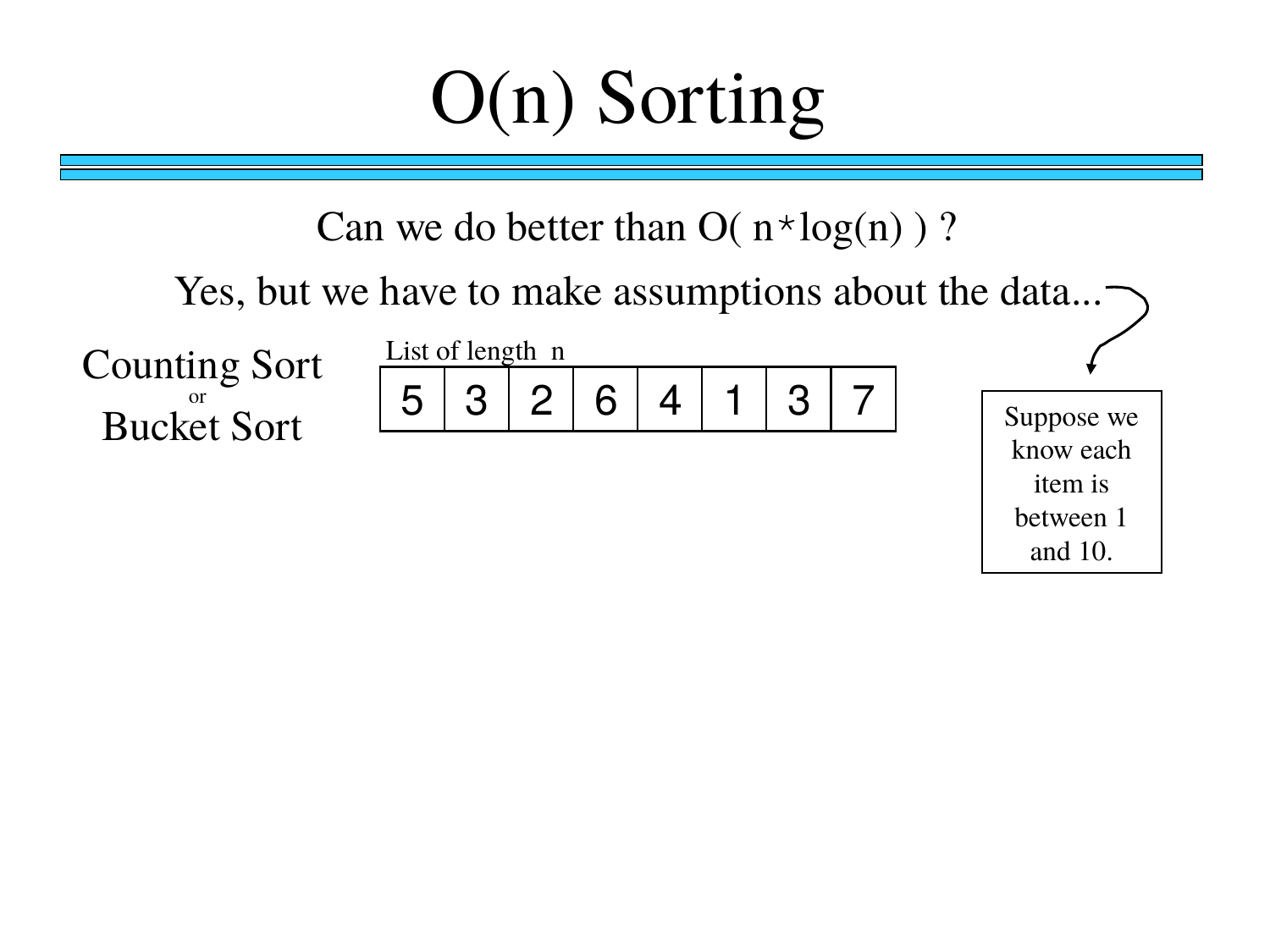

O(n) Sorting

Can we do better than O( n*log(n) ) ?
Yes, but we have to make assumptions about the data...

List of length  n
Counting Sort

5

3

2

6

4

1

3

7
or
Suppose we know each item is between 1 and 10.
Bucket Sort